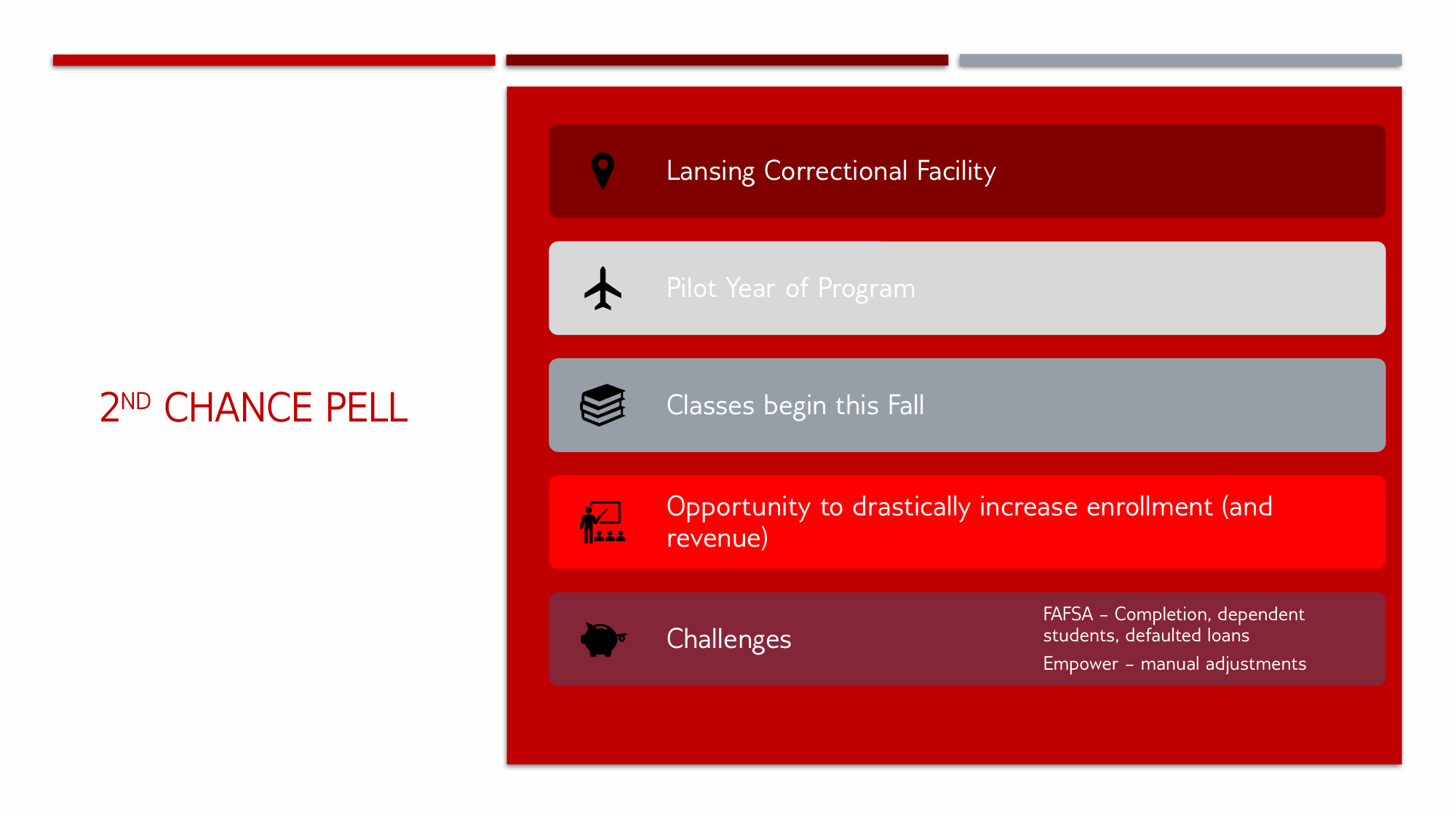

# 2nd Chance Pell
Lansing Correctional Facility
Pilot Year of Program
Classes begin this Fall
Opportunity to drastically increase enrollment (and revenue)
Challenges
FAFSA – Completion, dependent students, defaulted loans
Empower – manual adjustments